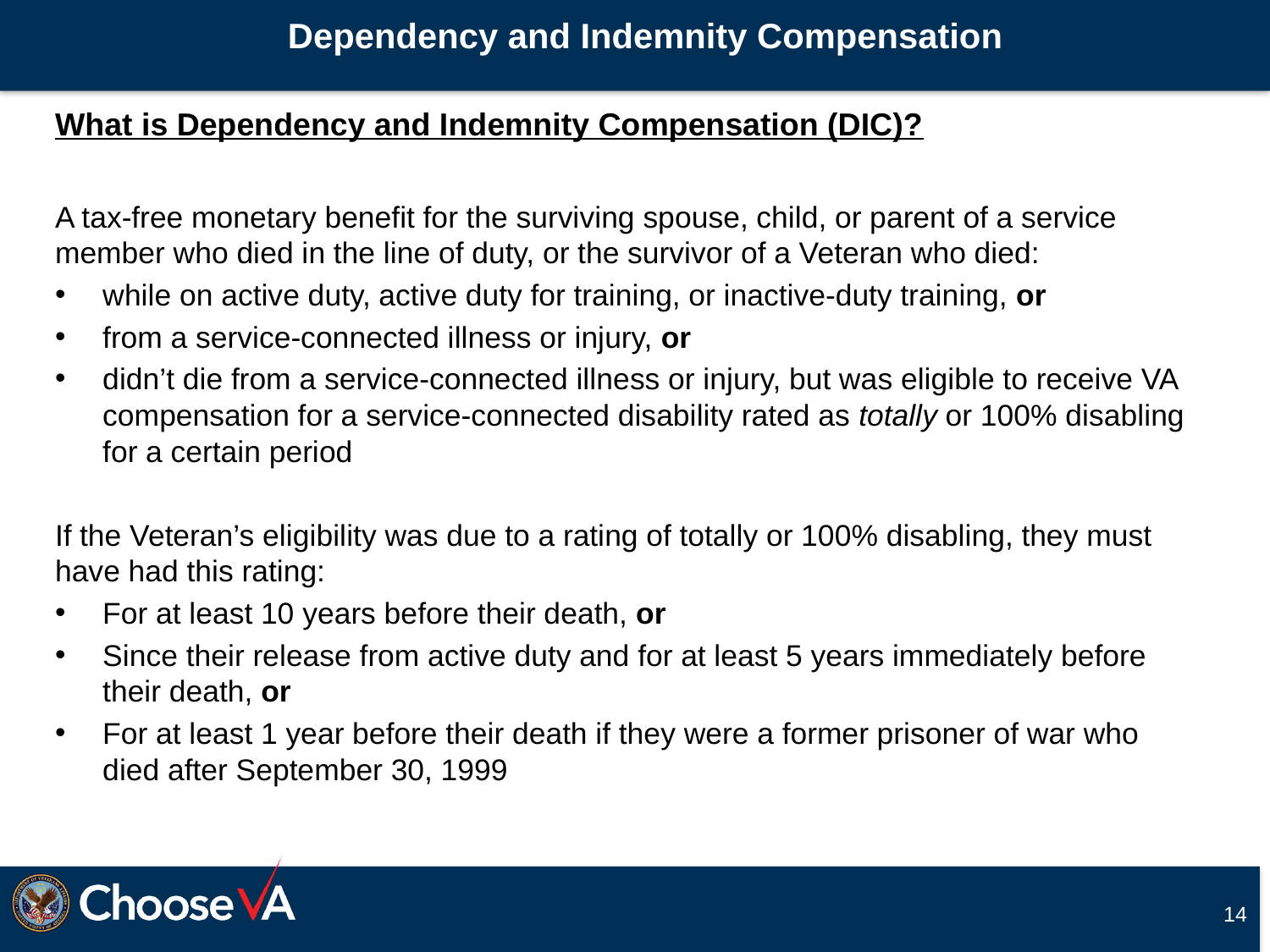

# Dependency and Indemnity Compensation
What is Dependency and Indemnity Compensation (DIC)?

A tax-free monetary benefit for the surviving spouse, child, or parent of a service member who died in the line of duty, or the survivor of a Veteran who died:
while on active duty, active duty for training, or inactive-duty training, or
from a service-connected illness or injury, or
didn’t die from a service-connected illness or injury, but was eligible to receive VA compensation for a service-connected disability rated as totally or 100% disabling for a certain period

If the Veteran’s eligibility was due to a rating of totally or 100% disabling, they must have had this rating:
For at least 10 years before their death, or
Since their release from active duty and for at least 5 years immediately before their death, or
For at least 1 year before their death if they were a former prisoner of war who died after September 30, 1999
14